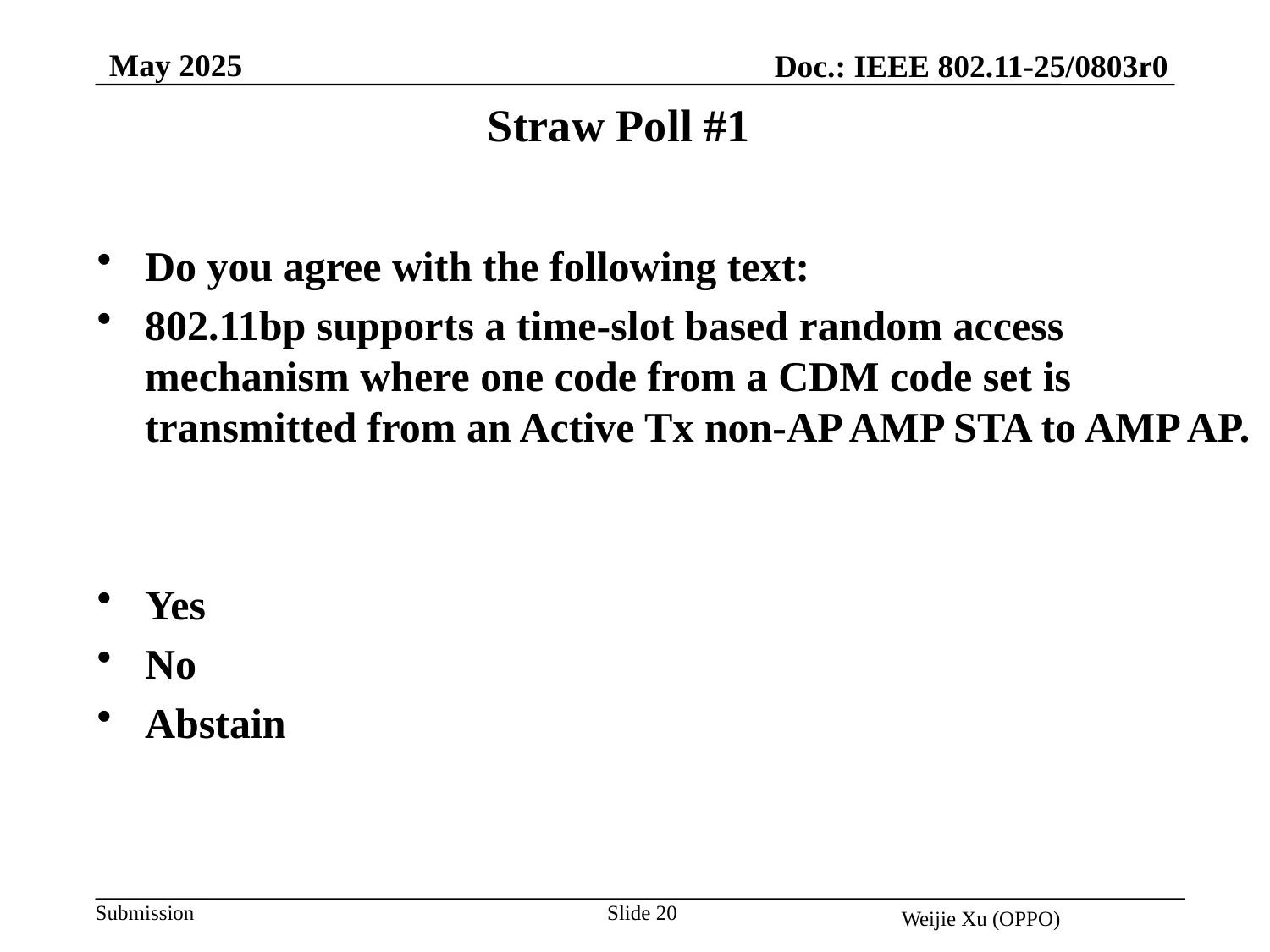

May 2025
Doc.: IEEE 802.11-25/0803r0
Straw Poll #1
Do you agree with the following text:
802.11bp supports a time-slot based random access mechanism where one code from a CDM code set is transmitted from an Active Tx non-AP AMP STA to AMP AP.

Yes
No
Abstain
Slide 20
Weijie Xu (OPPO)